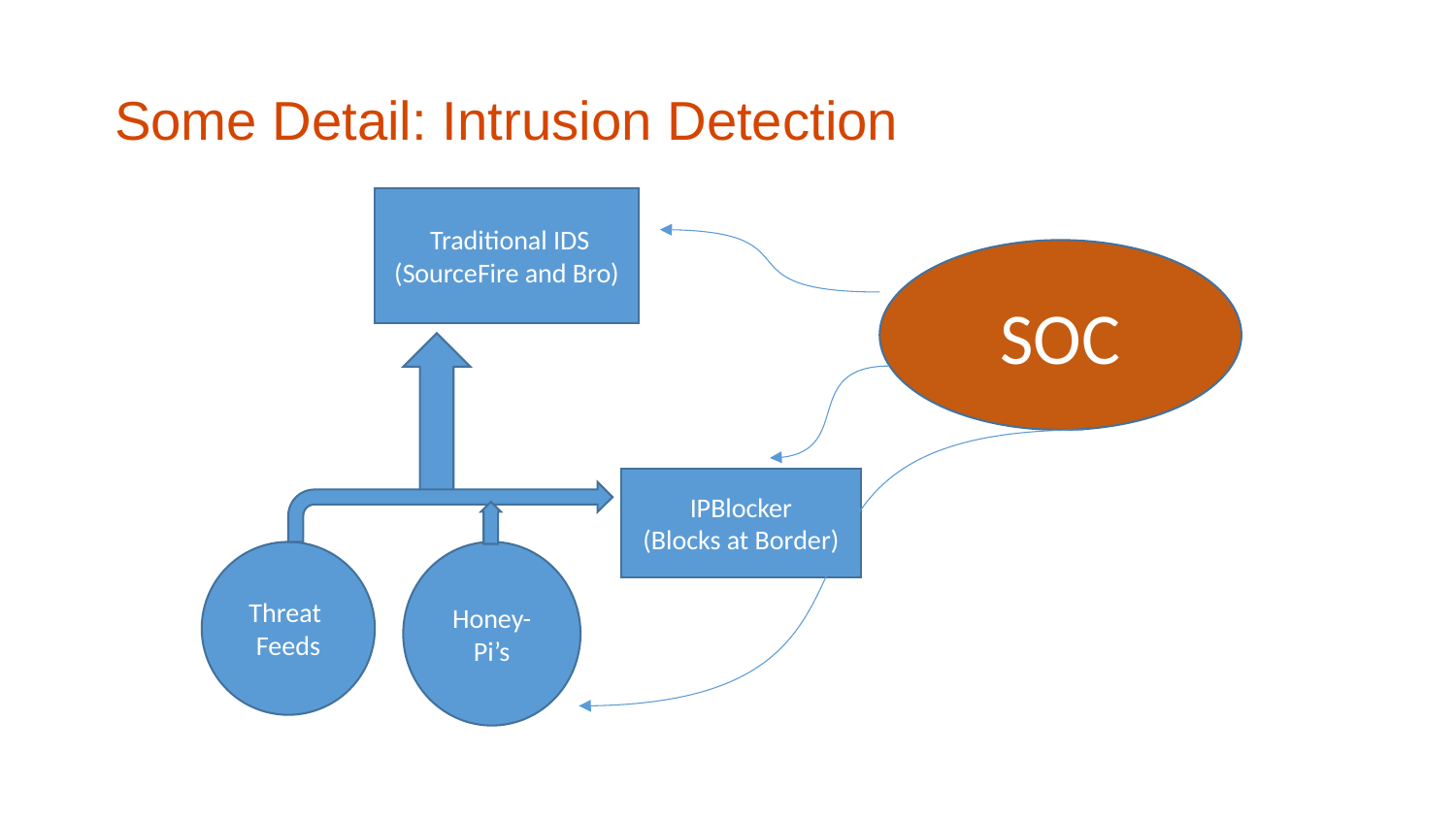

# Some Detail: Intrusion Detection
 Traditional IDS
(SourceFire and Bro)
SOC

IPBlocker
(Blocks at Border)

Threat
Feeds
Honey-Pi’s